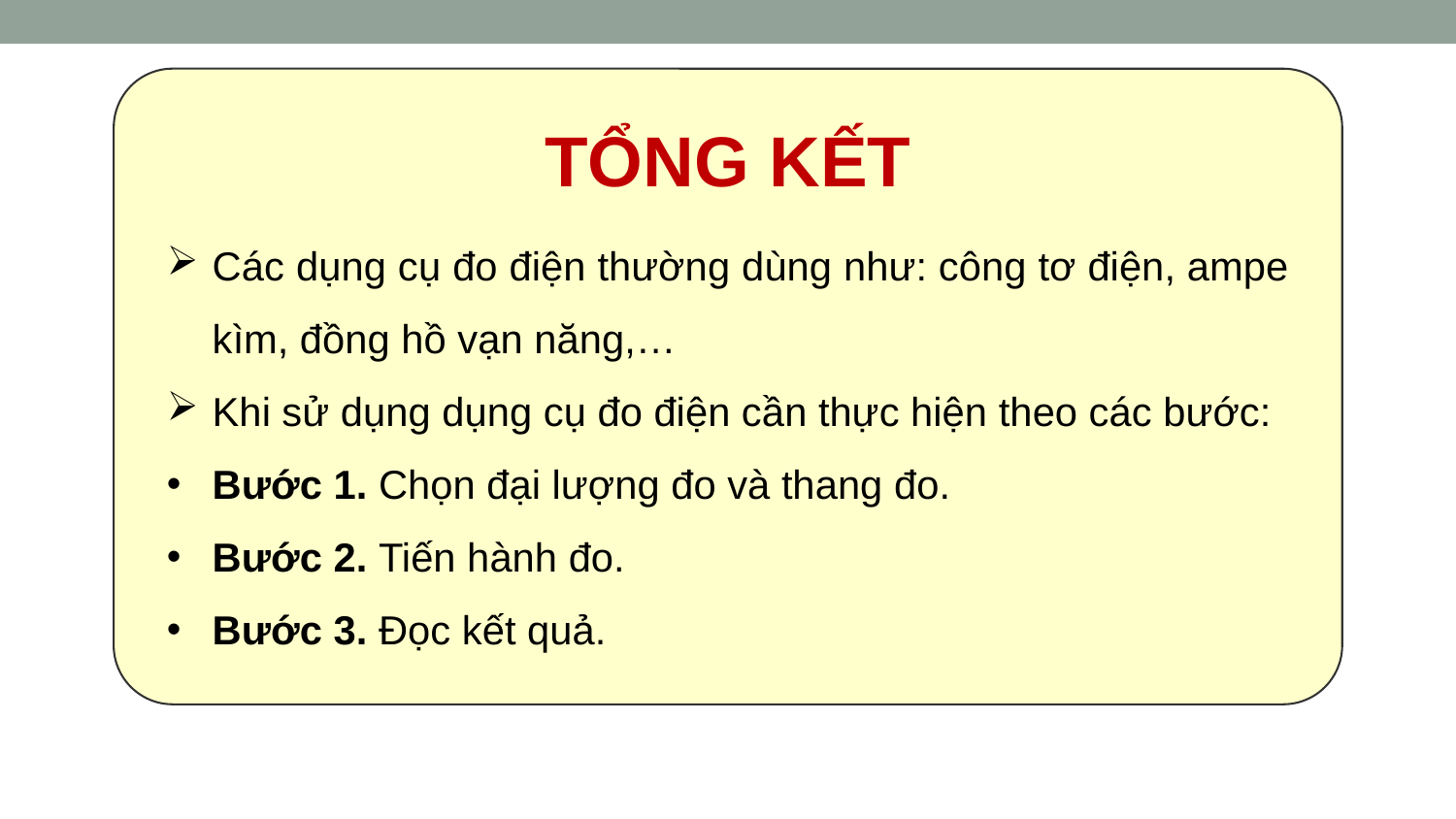

TỔNG KẾT
Các dụng cụ đo điện thường dùng như: công tơ điện, ampe kìm, đồng hồ vạn năng,…
Khi sử dụng dụng cụ đo điện cần thực hiện theo các bước:
Bước 1. Chọn đại lượng đo và thang đo.
Bước 2. Tiến hành đo.
Bước 3. Đọc kết quả.